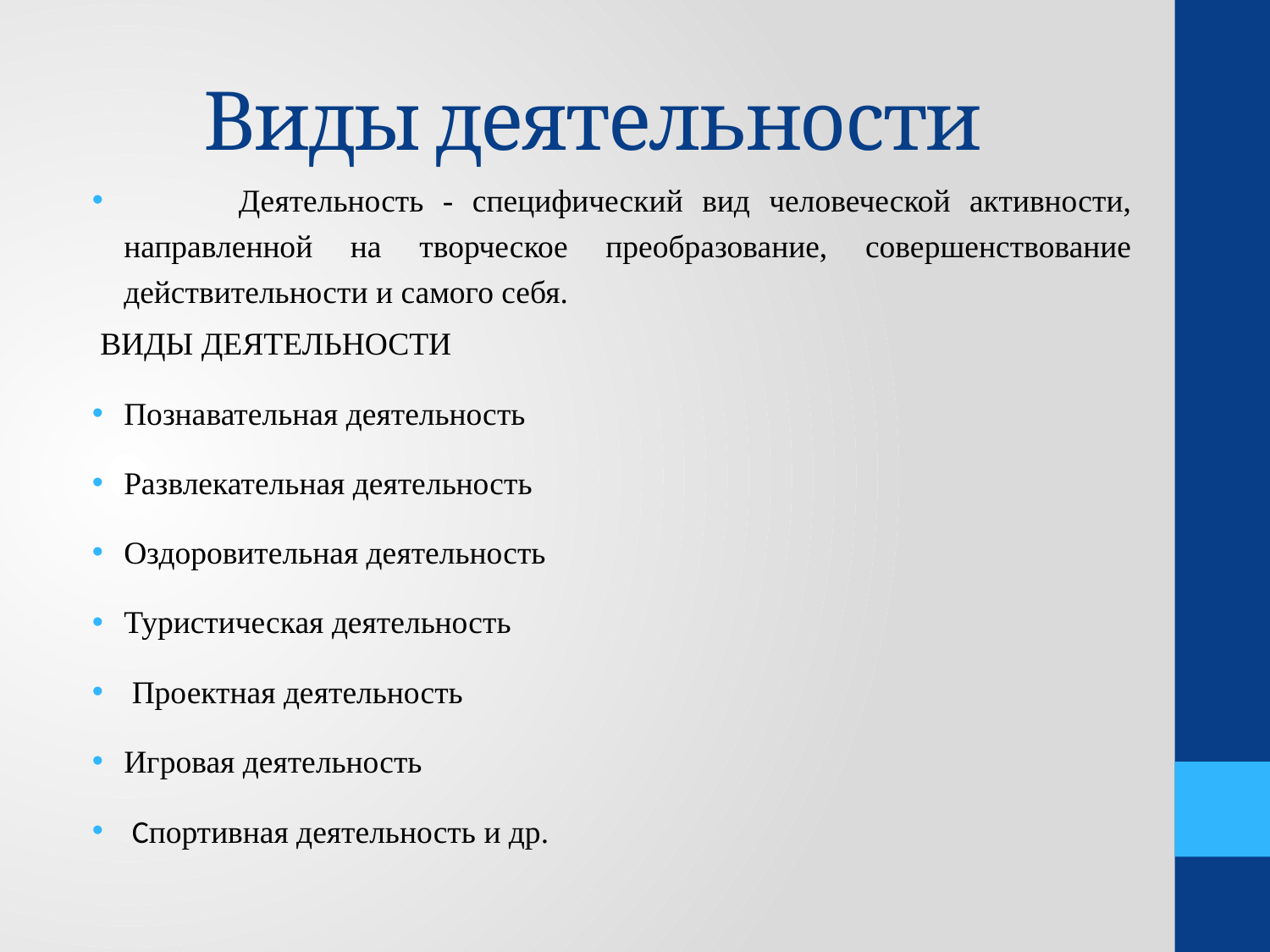

# Виды деятельности
      Деятельность - специфический вид человеческой активности, направленной на творческое преобразование, совершенствование действительности и самого себя.
 ВИДЫ ДЕЯТЕЛЬНОСТИ
Познавательная деятельность
Развлекательная деятельность
Оздоровительная деятельность
Туристическая деятельность
 Проектная деятельность
Игровая деятельность
 Спортивная деятельность и др.